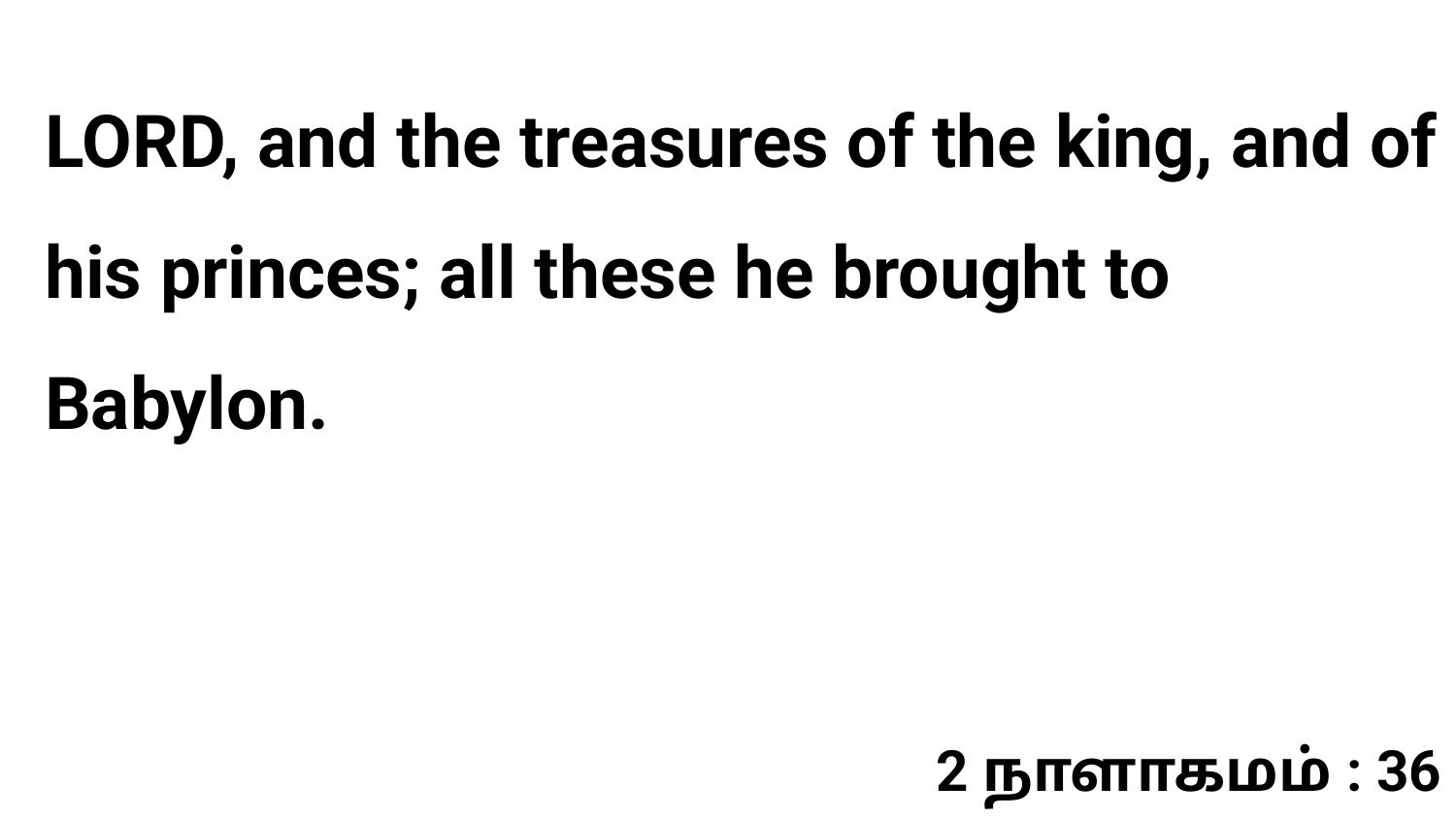

LORD, and the treasures of the king, and of his princes; all these he brought to Babylon.
2 நாளாகமம் : 36